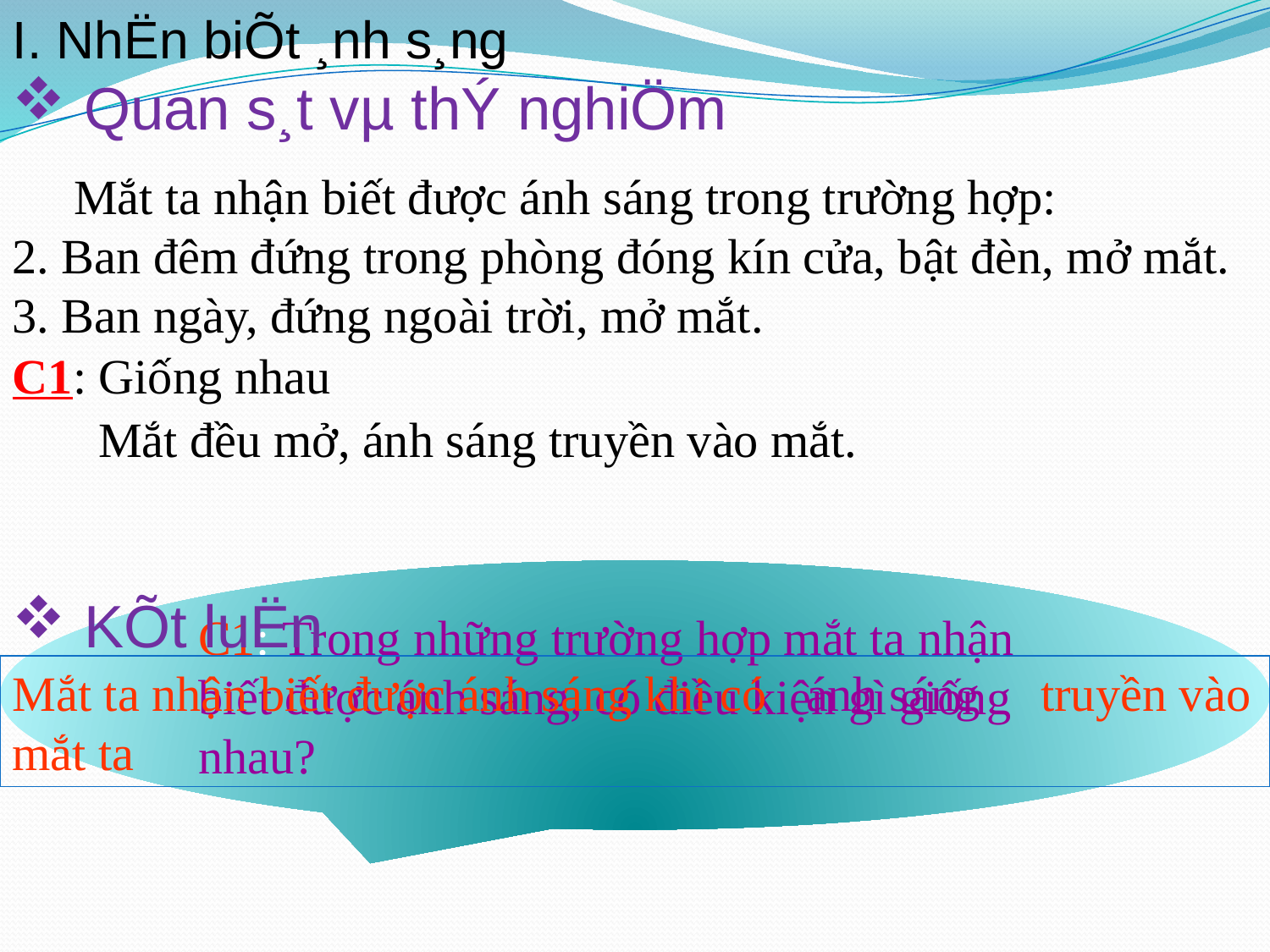

I. NhËn biÕt ¸nh s¸ng
 Quan s¸t vµ thÝ nghiÖm
     Mắt ta nhận biết được ánh sáng trong trường hợp:
2. Ban đêm đứng trong phòng đóng kín cửa, bật đèn, mở mắt.
3. Ban ngày, đứng ngoài trời, mở mắt.
C1: Giống nhau
       Mắt đều mở, ánh sáng truyền vào mắt.
C1: Trong những trường hợp mắt ta nhận biết được ánh sáng, có điều kiện gì giống nhau?
 KÕt luËn
Mắt ta nhận biết được ánh sáng khi có 		 truyền vào mắt ta
ánh sáng